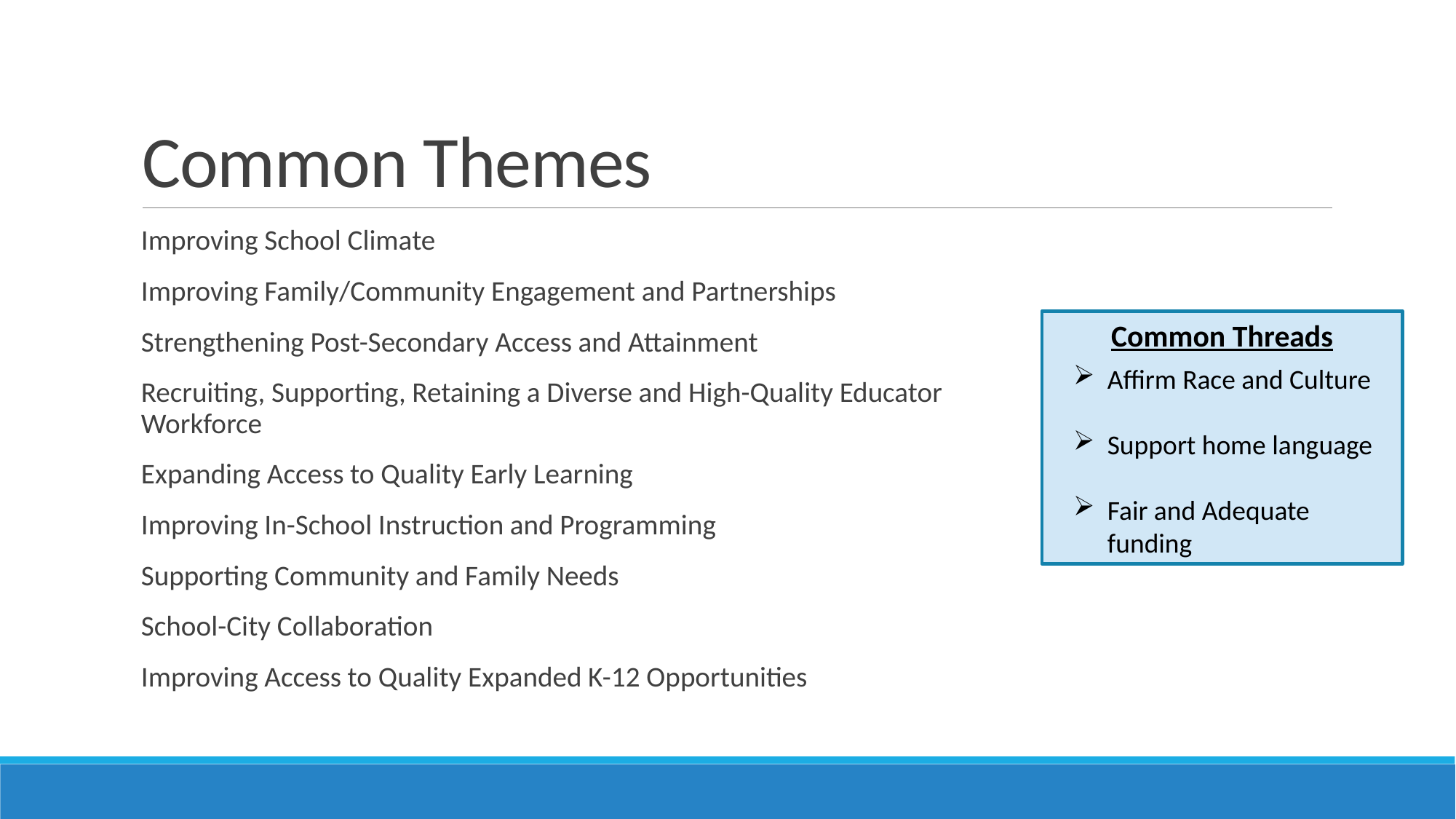

# Common Themes
Improving School Climate
Improving Family/Community Engagement and Partnerships
Strengthening Post-Secondary Access and Attainment
Recruiting, Supporting, Retaining a Diverse and High-Quality Educator Workforce
Expanding Access to Quality Early Learning
Improving In-School Instruction and Programming
Supporting Community and Family Needs
School-City Collaboration
Improving Access to Quality Expanded K-12 Opportunities

Common Threads
Affirm Race and Culture

Support home language

Fair and Adequate funding